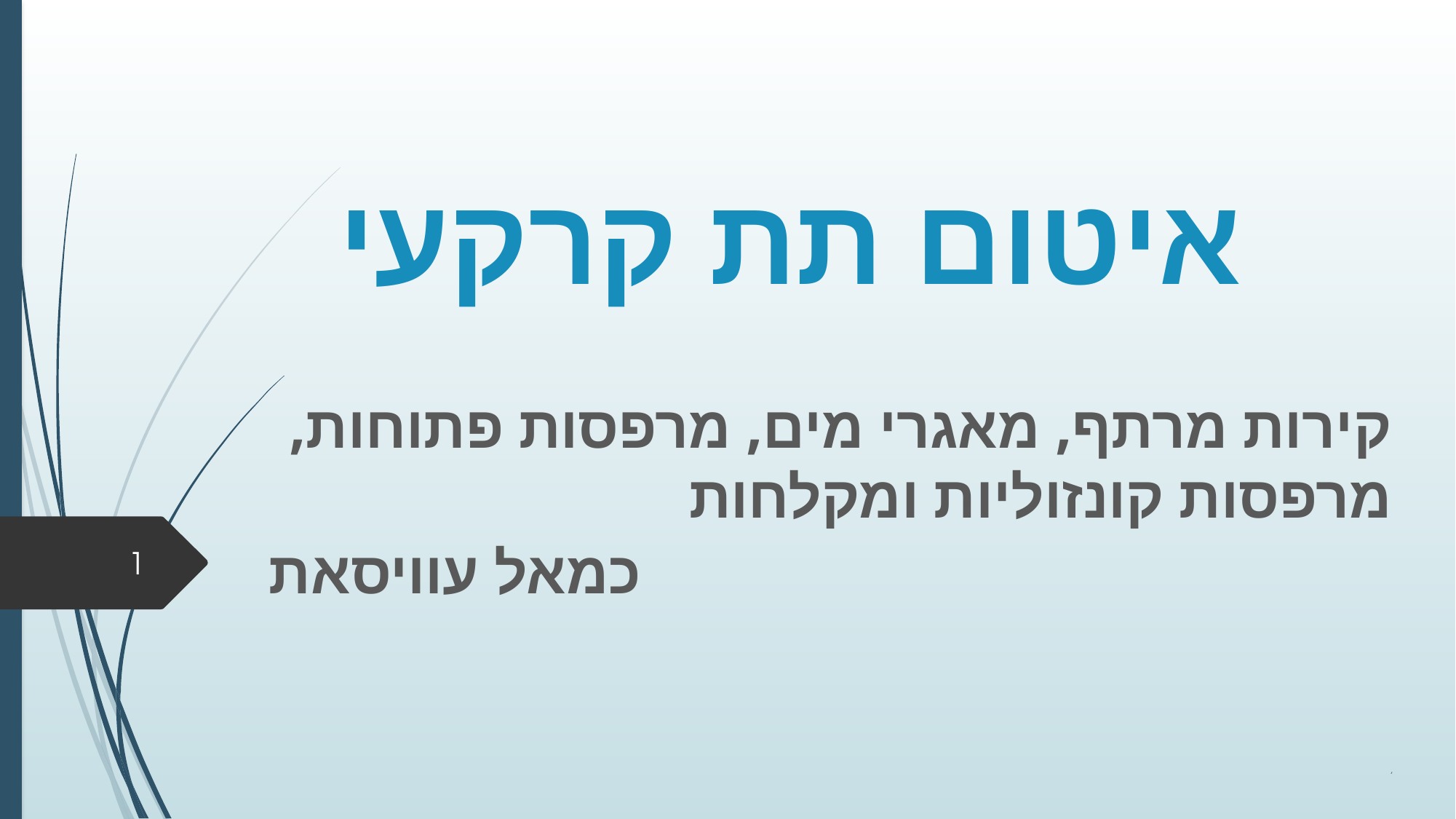

# איטום תת קרקעי
קירות מרתף, מאגרי מים, מרפסות פתוחות, מרפסות קונזוליות ומקלחות
כמאל עוויסאת

,
1